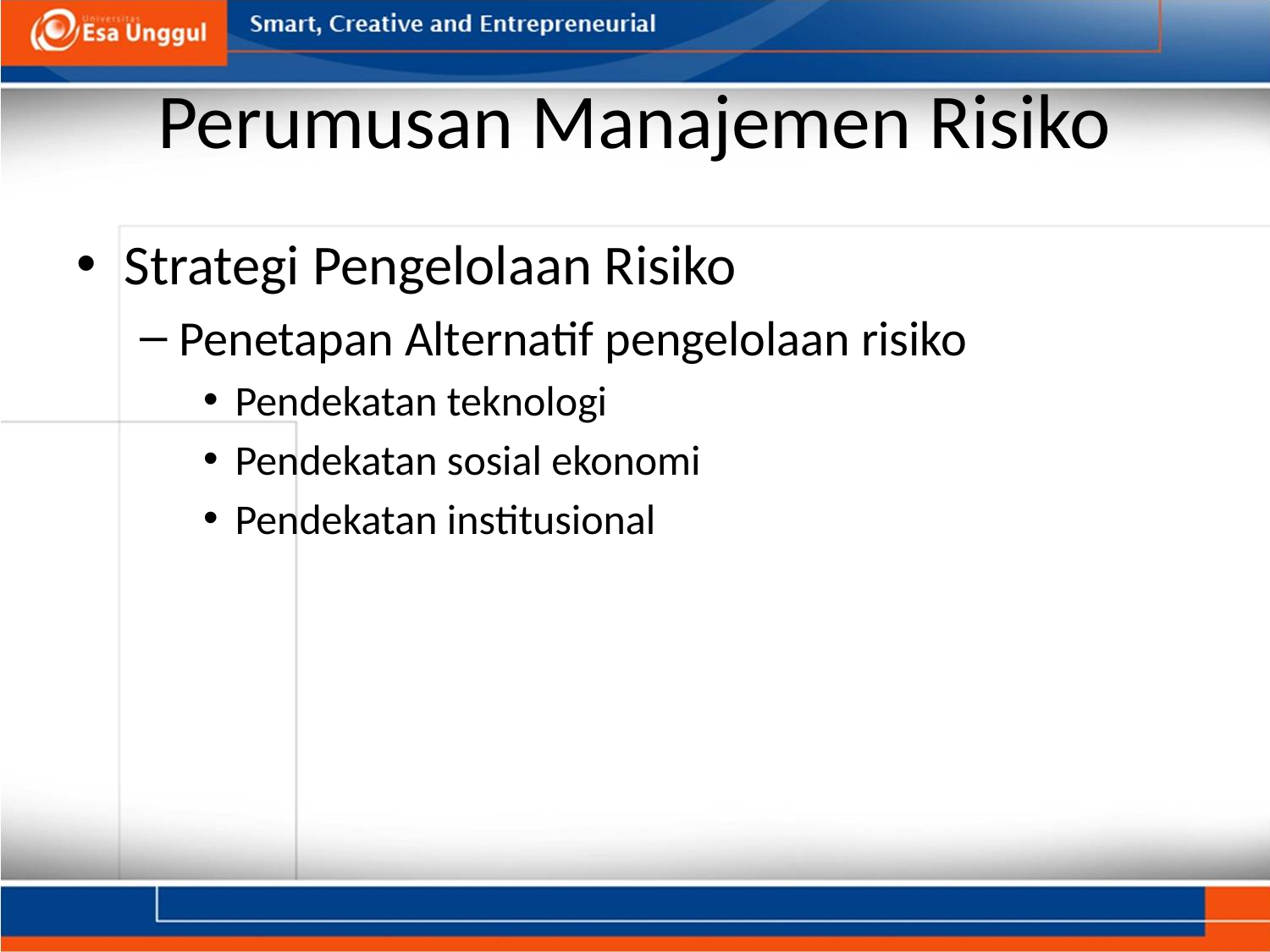

# Perumusan Manajemen Risiko
Strategi Pengelolaan Risiko
Penetapan Alternatif pengelolaan risiko
Pendekatan teknologi
Pendekatan sosial ekonomi
Pendekatan institusional